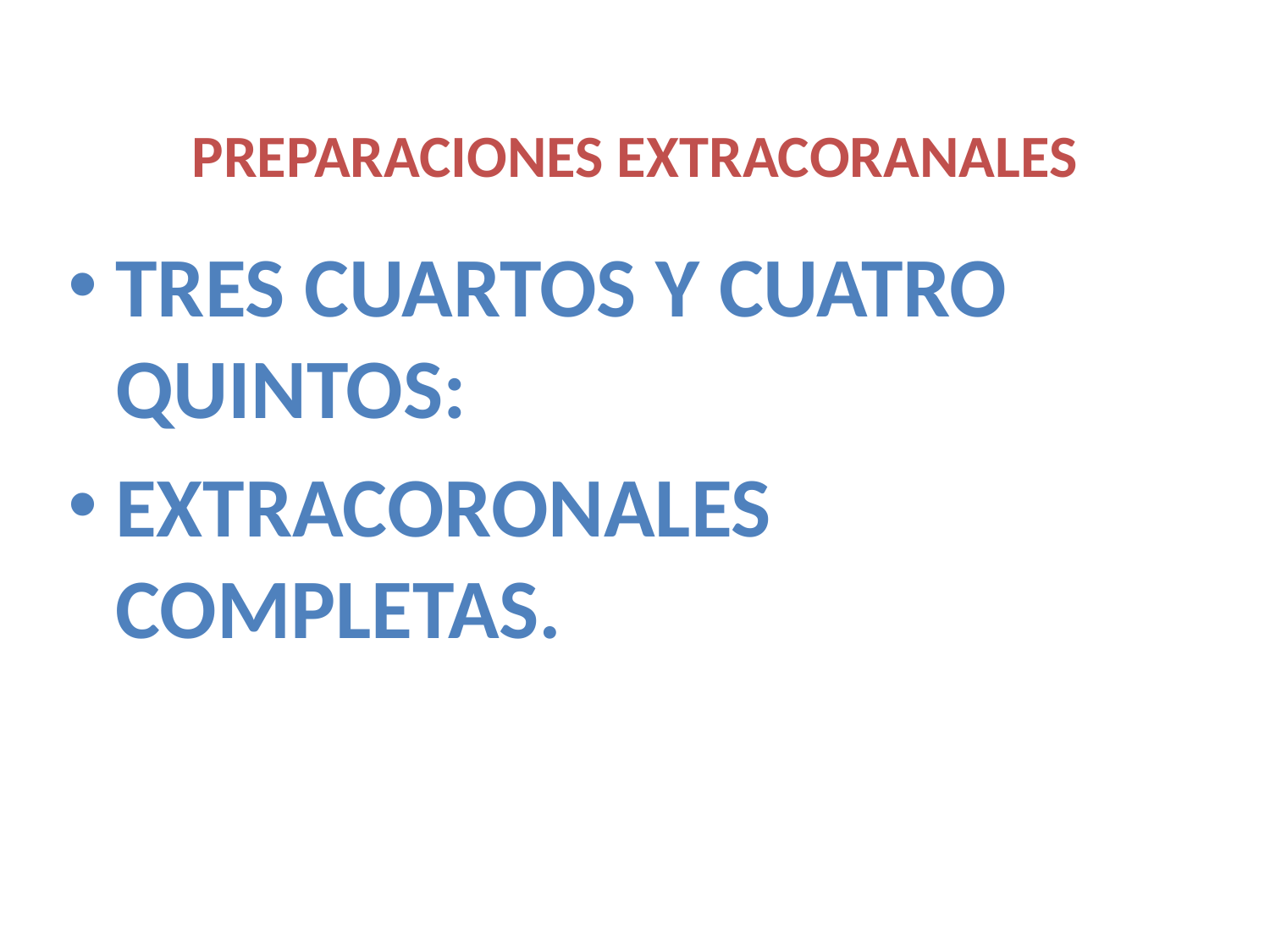

# PREPARACIONES EXTRACORANALES
TRES CUARTOS Y CUATRO QUINTOS:
EXTRACORONALES COMPLETAS.